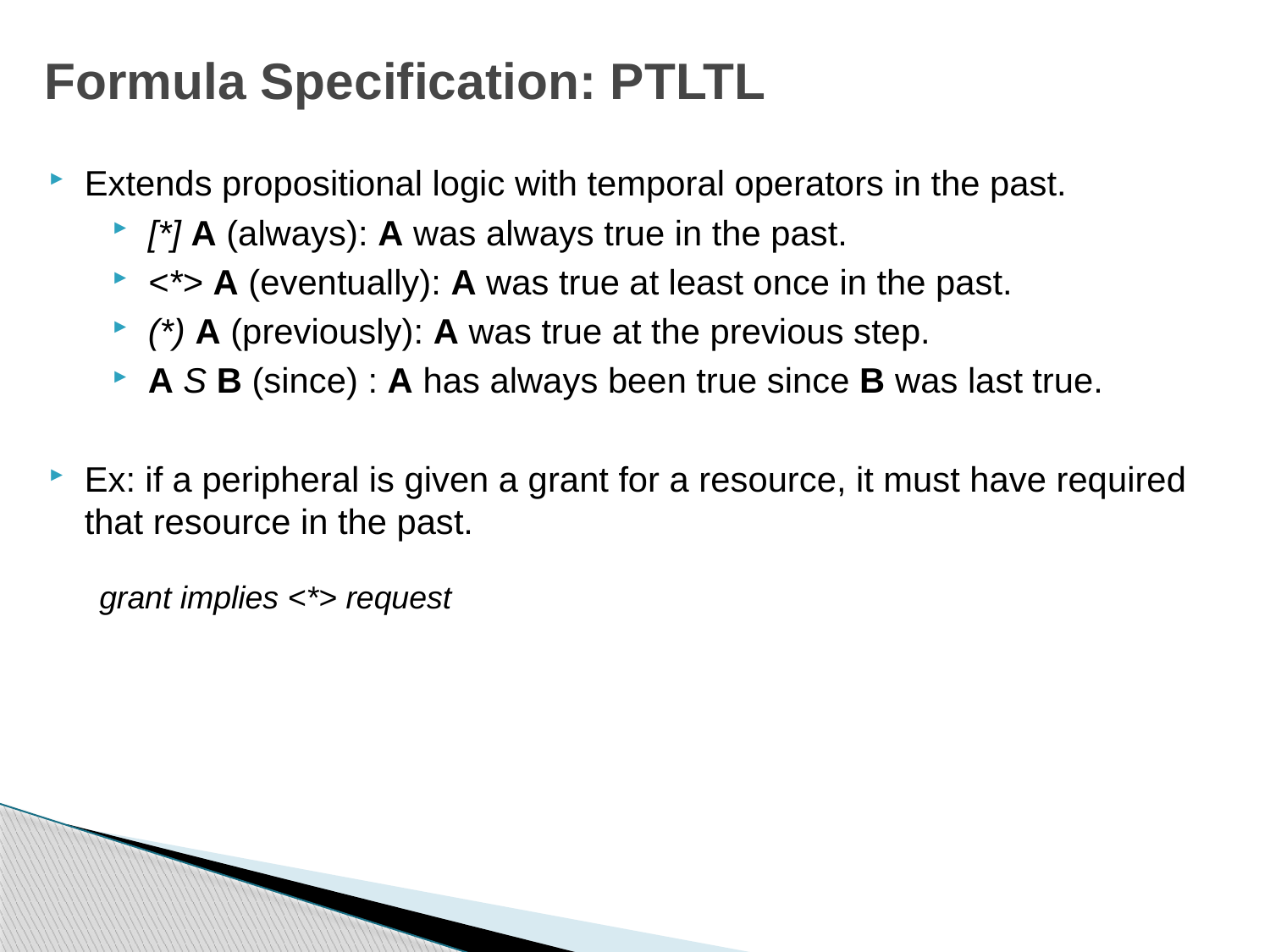

Formula Specification: PTLTL
Extends propositional logic with temporal operators in the past.
[*] A (always): A was always true in the past.
<*> A (eventually): A was true at least once in the past.
(*) A (previously): A was true at the previous step.
A S B (since) : A has always been true since B was last true.

Ex: if a peripheral is given a grant for a resource, it must have required that resource in the past.

grant implies <*> request